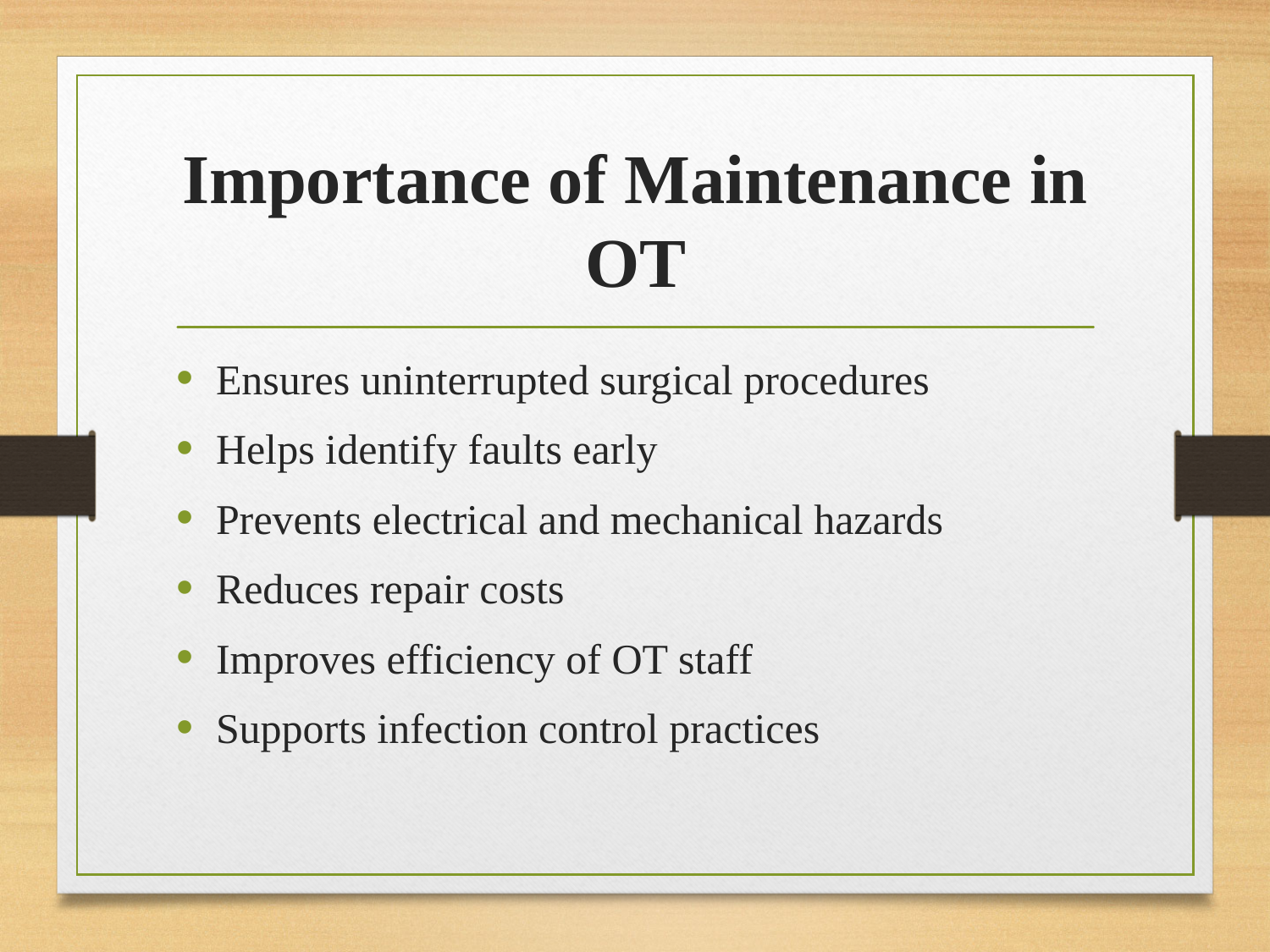

# Importance of Maintenance in OT
Ensures uninterrupted surgical procedures
Helps identify faults early
Prevents electrical and mechanical hazards
Reduces repair costs
Improves efficiency of OT staff
Supports infection control practices